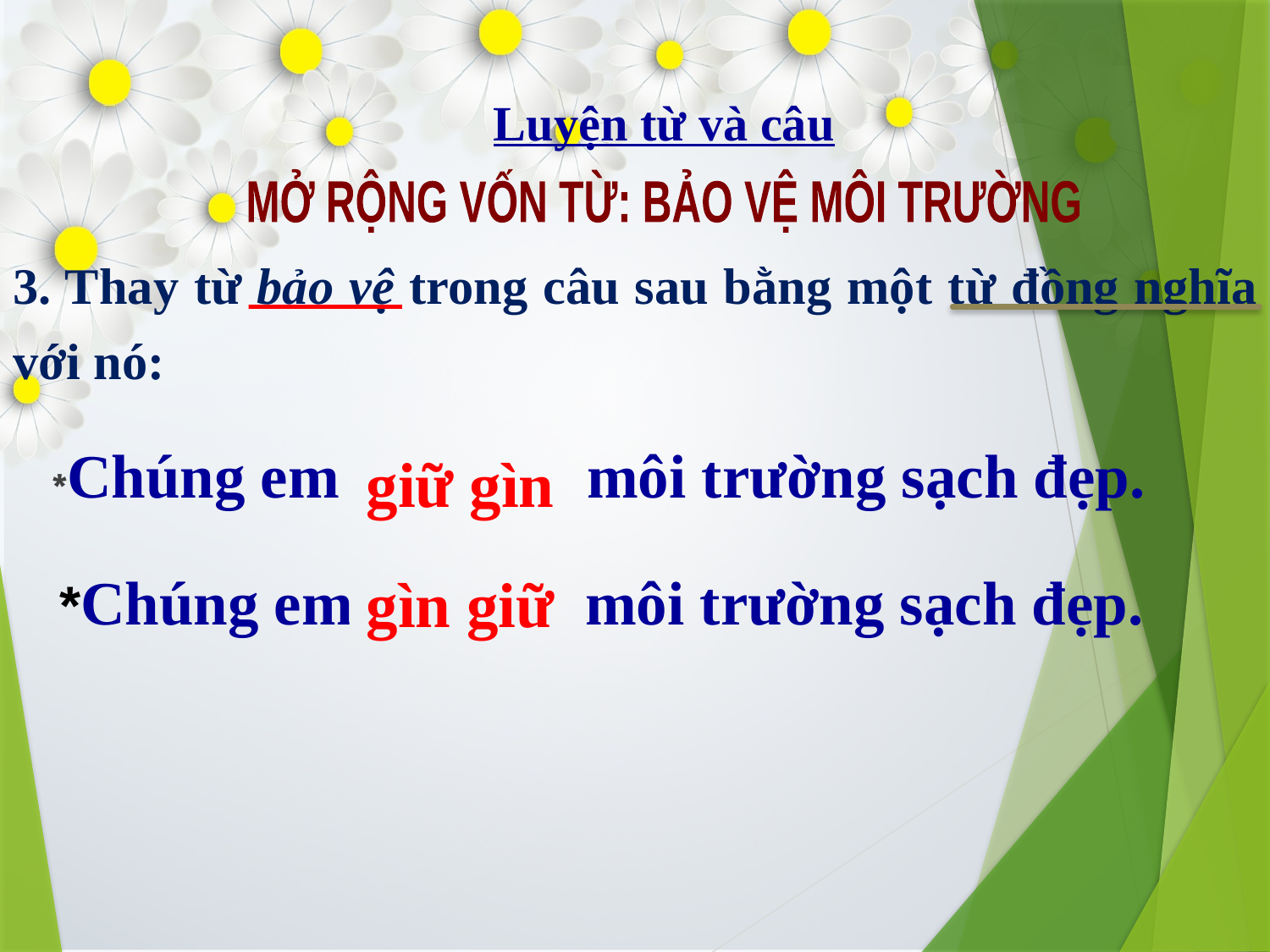

Luyện từ và câu
MỞ RỘNG VỐN TỪ: BẢO VỆ MÔI TRƯỜNG
3. Thay từ bảo vệ trong câu sau bằng một từ đồng nghĩa với nó:

giữ gìn
 *Chúng em bảo vệ    môi trường sạch đẹp.
gìn giữ
 *Chúng em bảo vệ   môi trường sạch đẹp.